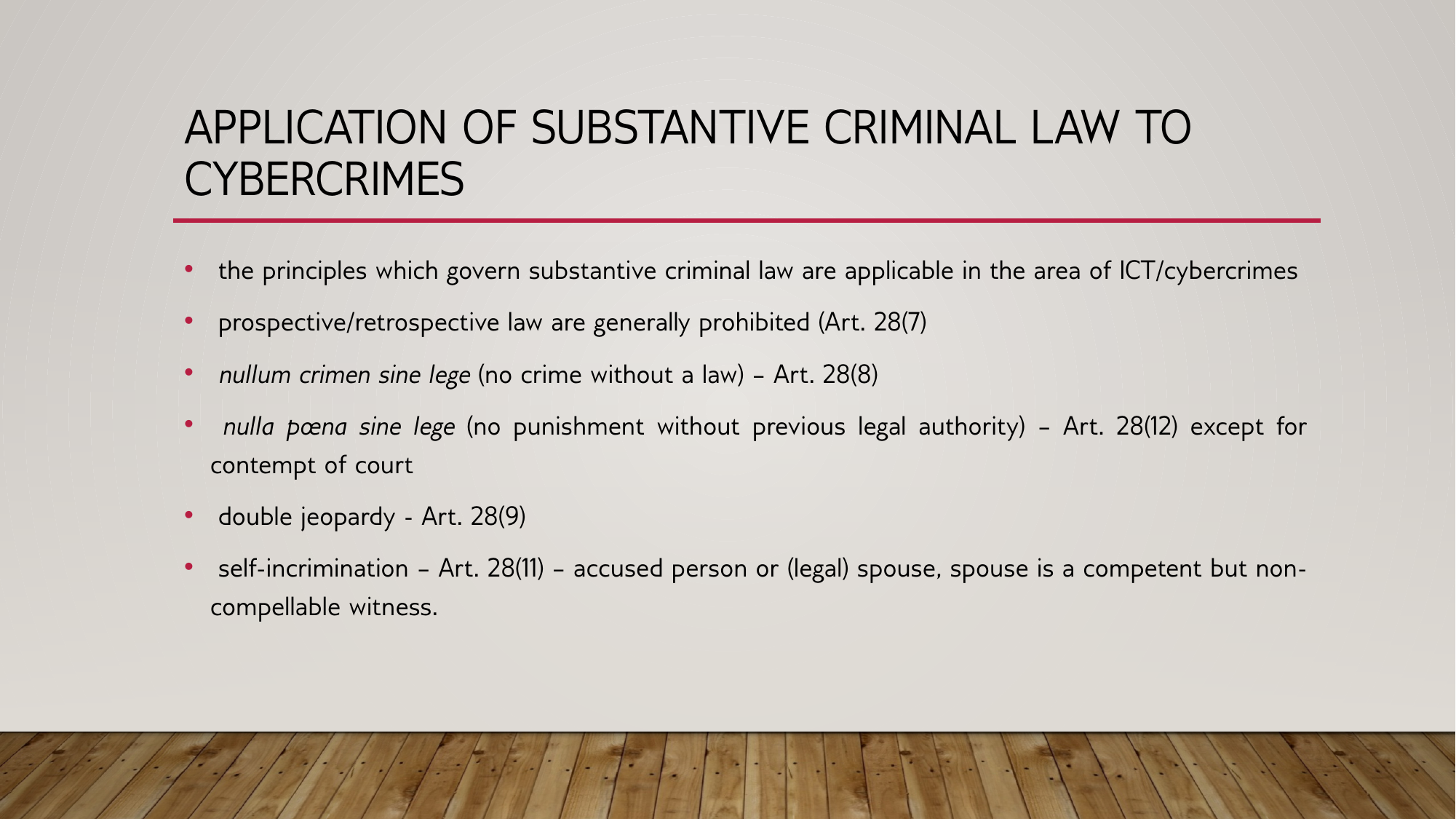

# APPLICATION OF SUBSTANTIVE CRIMINAL LAW TO CYBERCRIMES
 the principles which govern substantive criminal law are applicable in the area of ICT/cybercrimes
 prospective/retrospective law are generally prohibited (Art. 28(7)
 nullum crimen sine lege (no crime without a law) – Art. 28(8)
 nulla poena sine lege (no punishment without previous legal authority) – Art. 28(12) except for contempt of court
 double jeopardy - Art. 28(9)
 self-incrimination – Art. 28(11) – accused person or (legal) spouse, spouse is a competent but non-compellable witness.